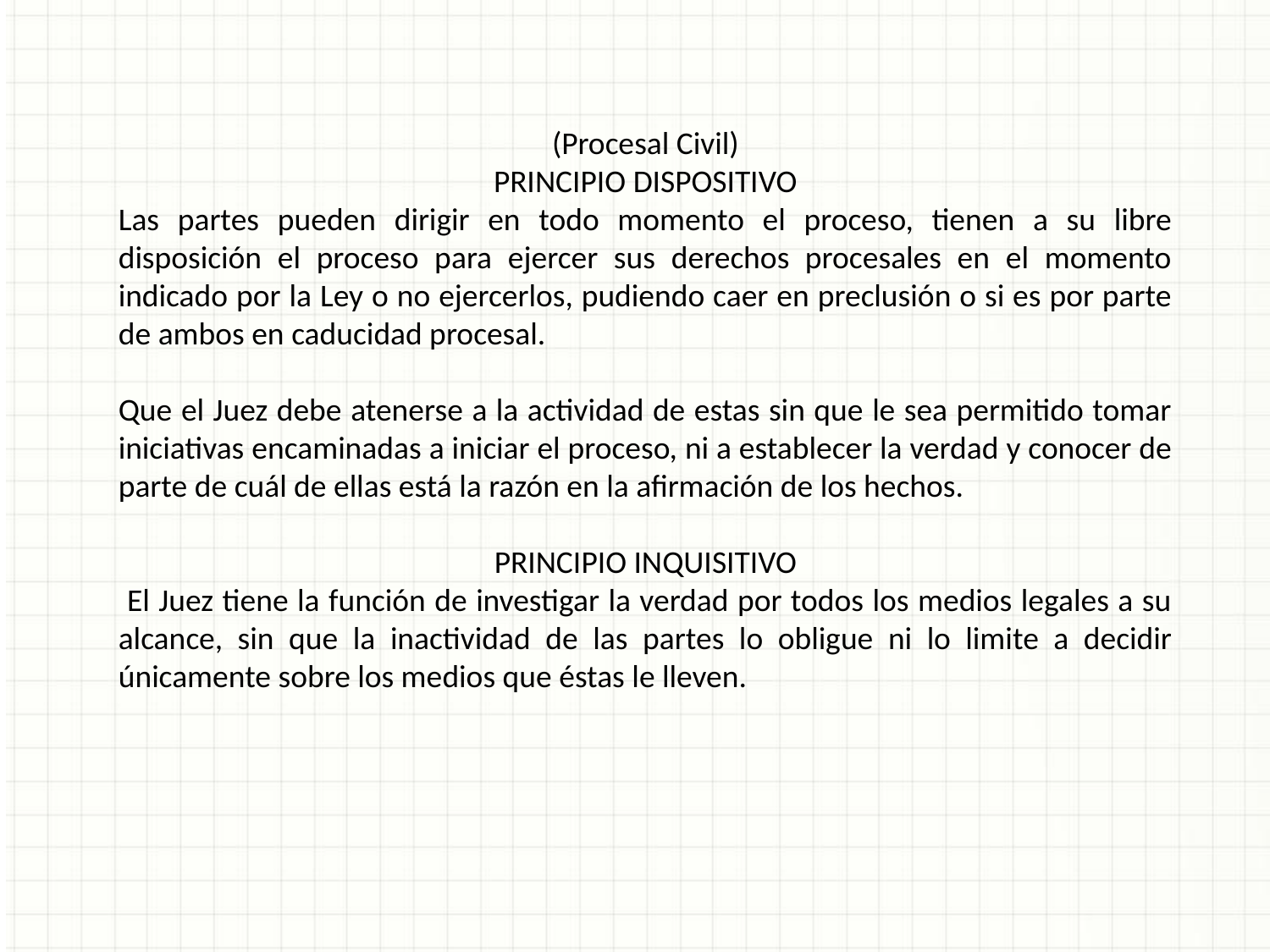

(Procesal Civil)
PRINCIPIO DISPOSITIVO
Las partes pueden dirigir en todo momento el proceso, tienen a su libre disposición el proceso para ejercer sus derechos procesales en el momento indicado por la Ley o no ejercerlos, pudiendo caer en preclusión o si es por parte de ambos en caducidad procesal.

Que el Juez debe atenerse a la actividad de estas sin que le sea permitido tomar iniciativas encaminadas a iniciar el proceso, ni a establecer la verdad y conocer de parte de cuál de ellas está la razón en la afirmación de los hechos.

PRINCIPIO INQUISITIVO
 El Juez tiene la función de investigar la verdad por todos los medios legales a su alcance, sin que la inactividad de las partes lo obligue ni lo limite a decidir únicamente sobre los medios que éstas le lleven.